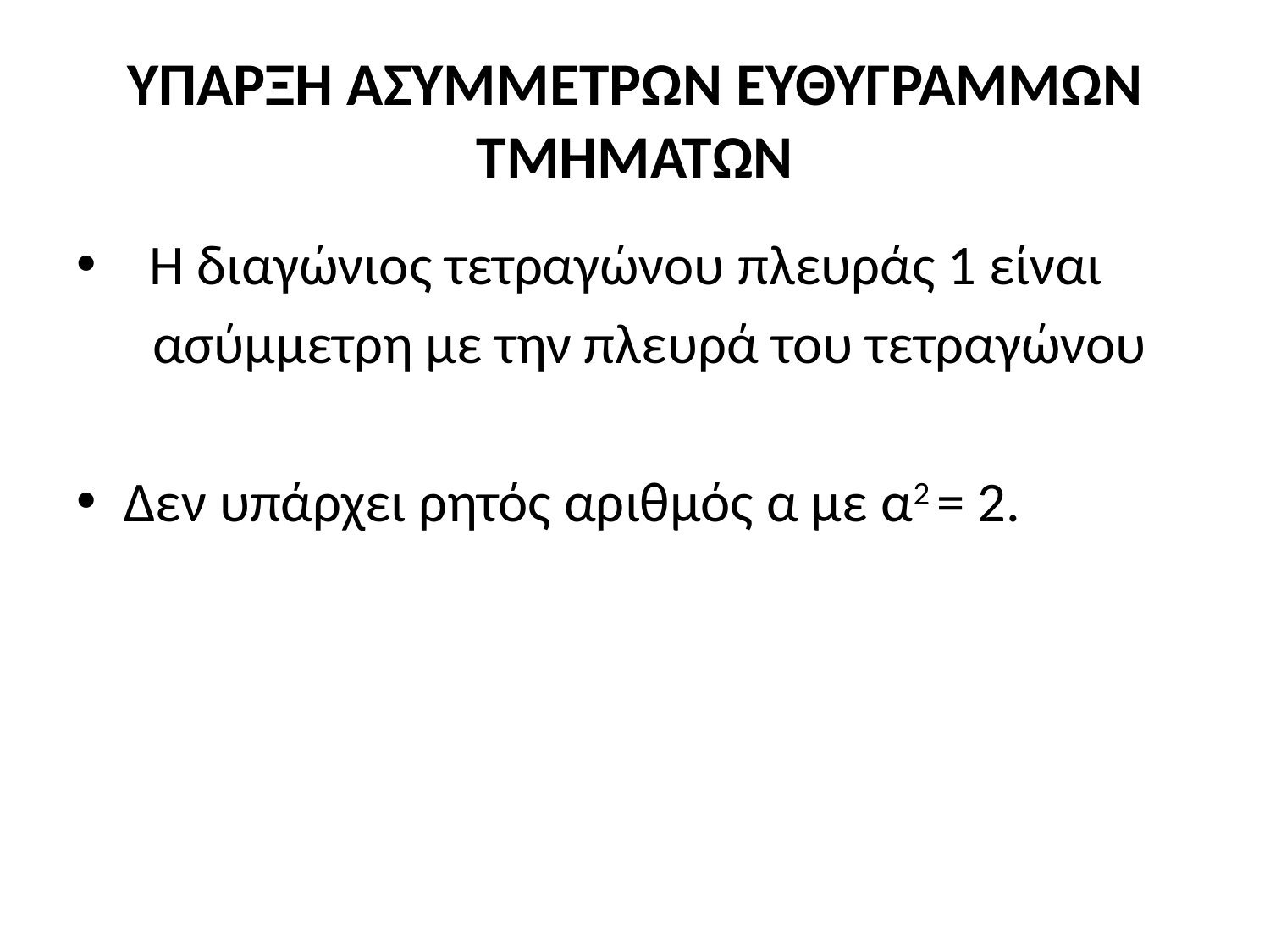

# ΥΠΑΡΞΗ ΑΣΥΜΜΈΤΡΩΝ ΕΥΘΥΓΡΑΜΜΩΝ ΤΜΗΜΑΤΩΝ
  Η διαγώνιος τετραγώνου πλευράς 1 είναι
      ασύμμετρη με την πλευρά του τετραγώνου

Δεν υπάρχει ρητός αριθμός α με α2 = 2.